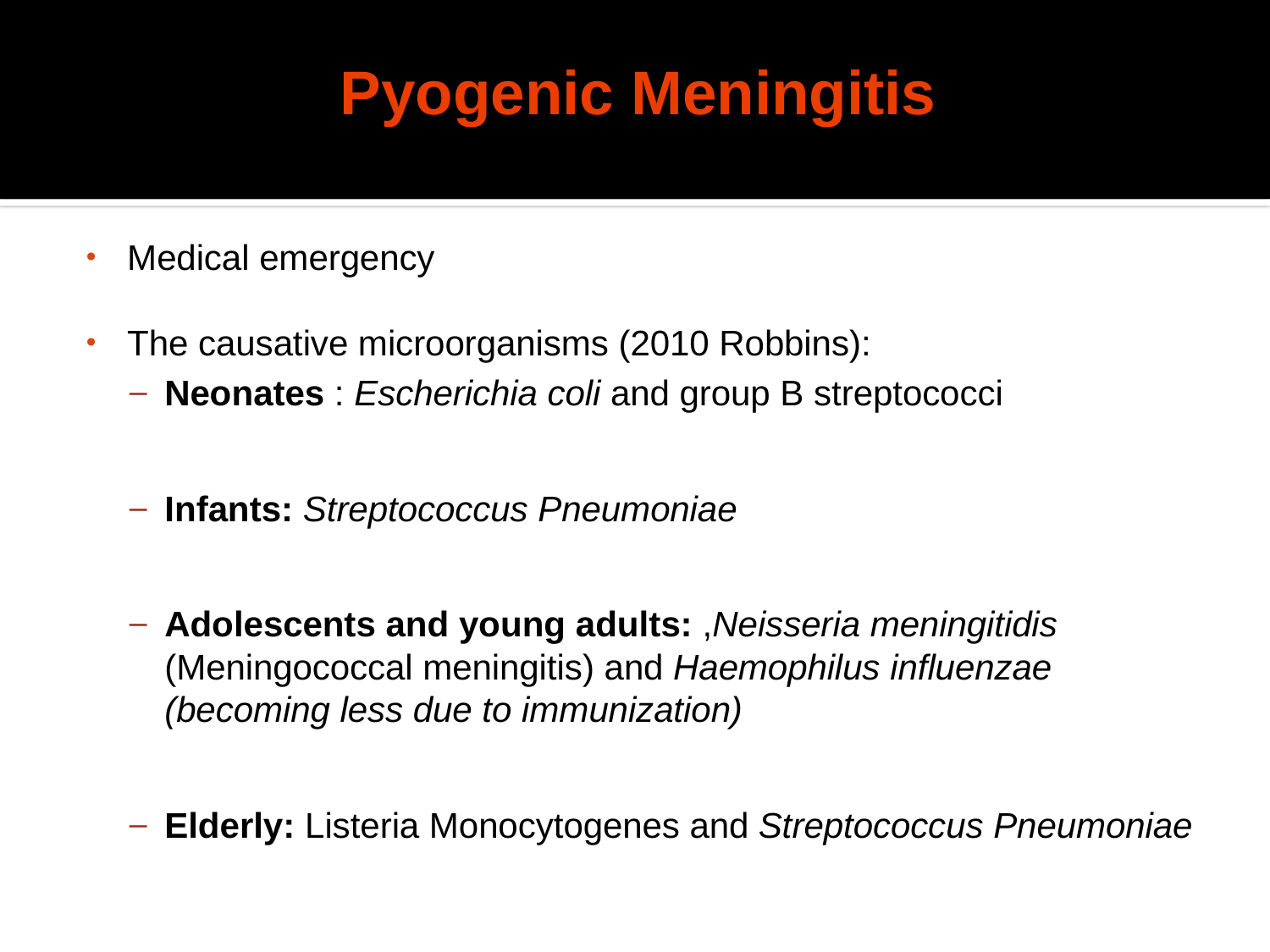

# Pyogenic Meningitis
Medical emergency

The causative microorganisms (2010 Robbins):
Neonates : Escherichia coli and group B streptococci

Infants: Streptococcus Pneumoniae

Adolescents and young adults: ,Neisseria meningitidis (Meningococcal meningitis) and Haemophilus influenzae (becoming less due to immunization)

Elderly: Listeria Monocytogenes and Streptococcus Pneumoniae